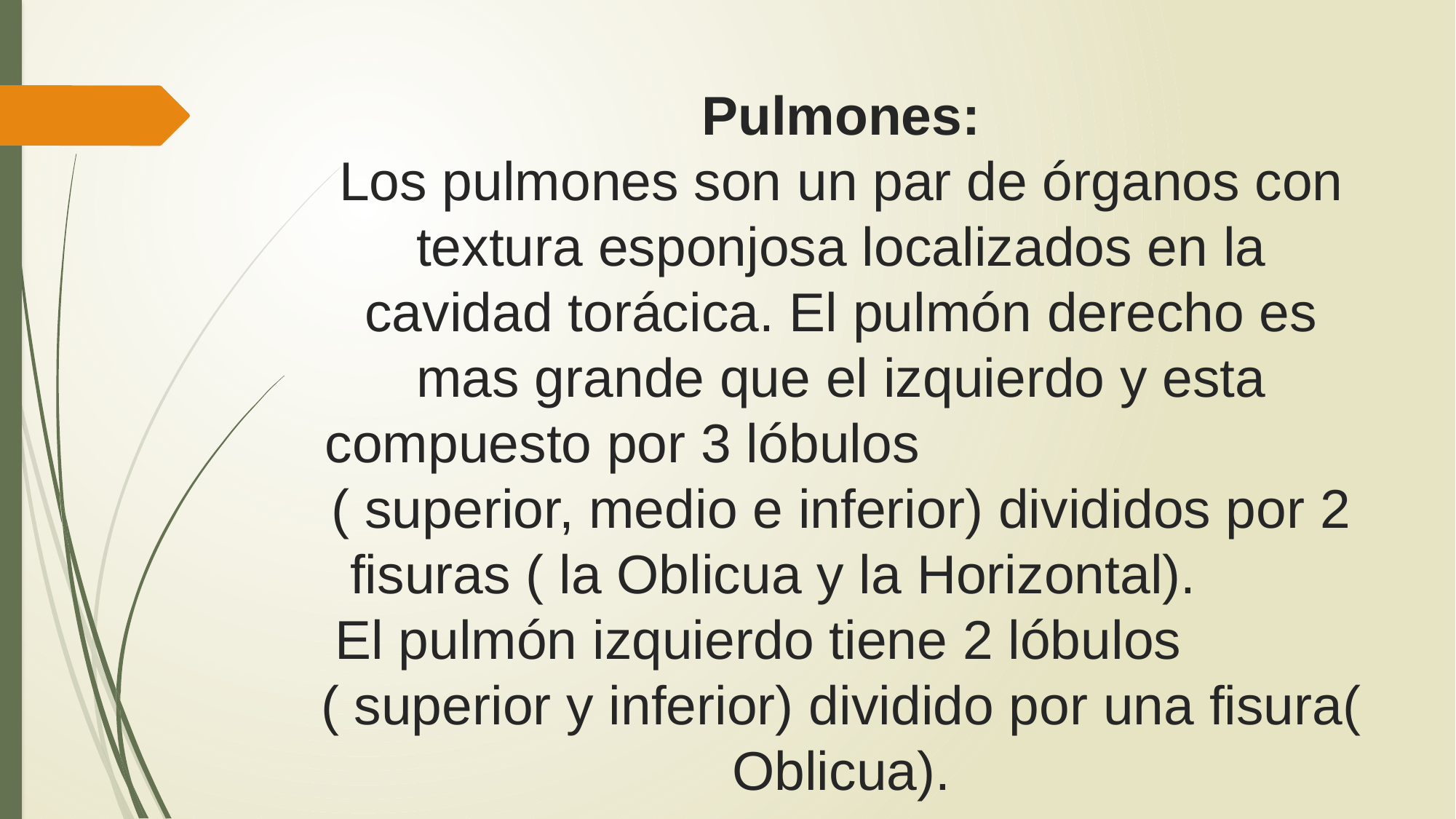

# Pulmones: Los pulmones son un par de órganos con textura esponjosa localizados en la cavidad torácica. El pulmón derecho es mas grande que el izquierdo y esta compuesto por 3 lóbulos                              ( superior, medio e inferior) divididos por 2 fisuras ( la Oblicua y la Horizontal).          El pulmón izquierdo tiene 2 lóbulos            ( superior y inferior) dividido por una fisura( Oblicua).